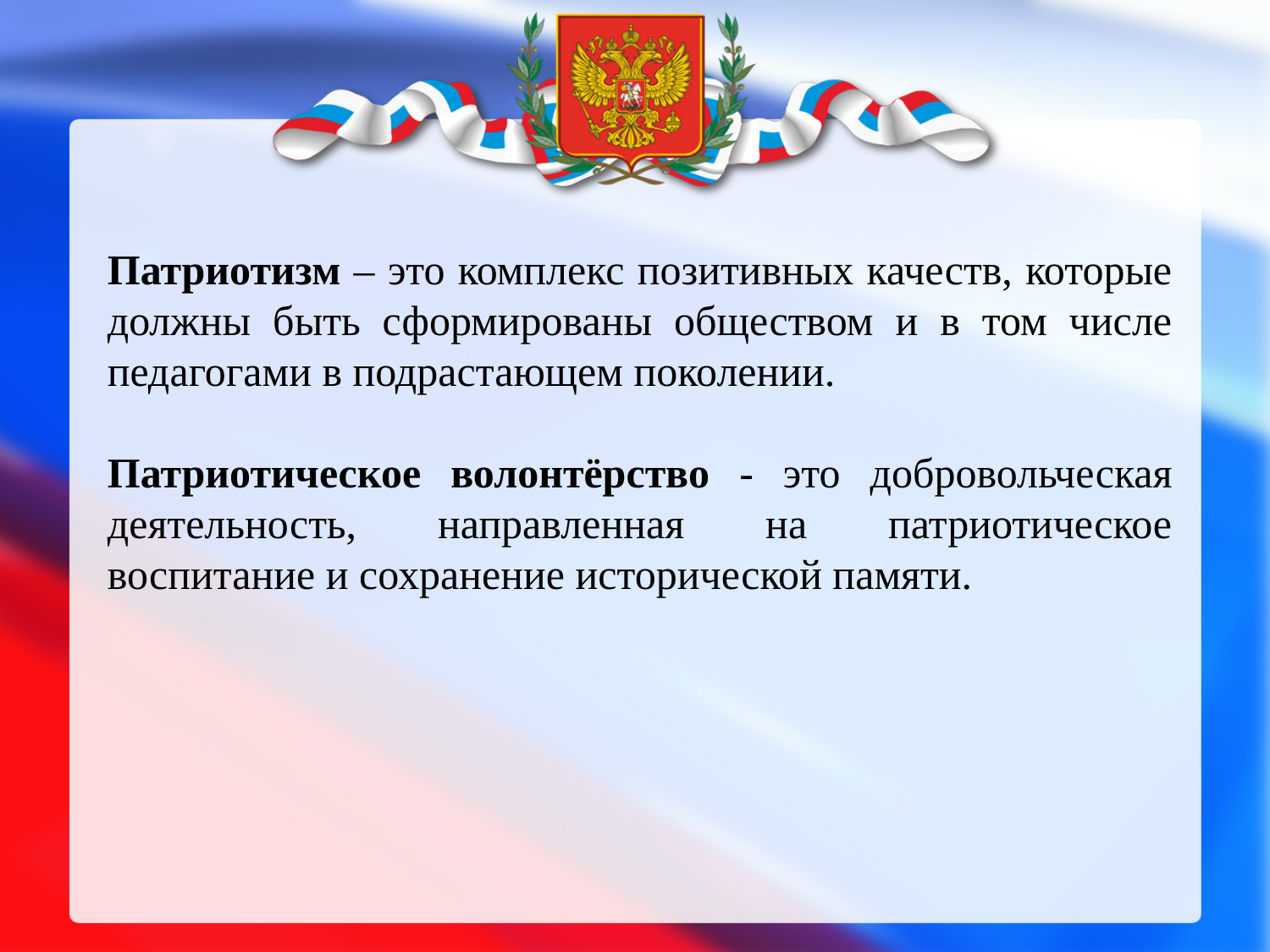

Патриотизм – это комплекс позитивных качеств, которые должны быть сформированы обществом и в том числе педагогами в подрастающем поколении.

Патриотическое волонтёрство - это добровольческая деятельность, направленная на патриотическое воспитание и сохранение исторической памяти.